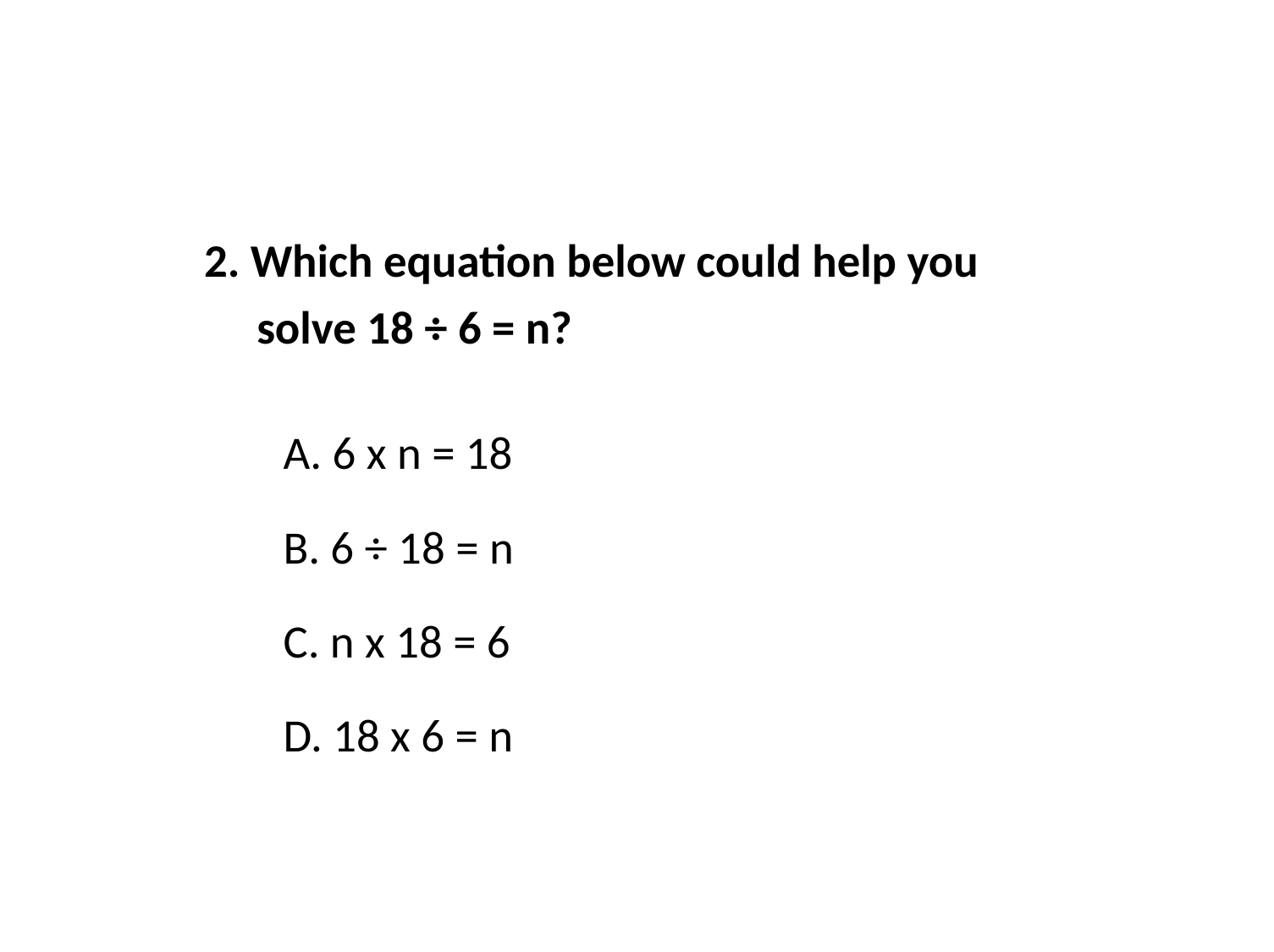

2. Which equation below could help you
      solve 18 ÷ 6 = n?

A. 6 x n = 18
B. 6 ÷ 18 = n
C. n x 18 = 6
D. 18 x 6 = n